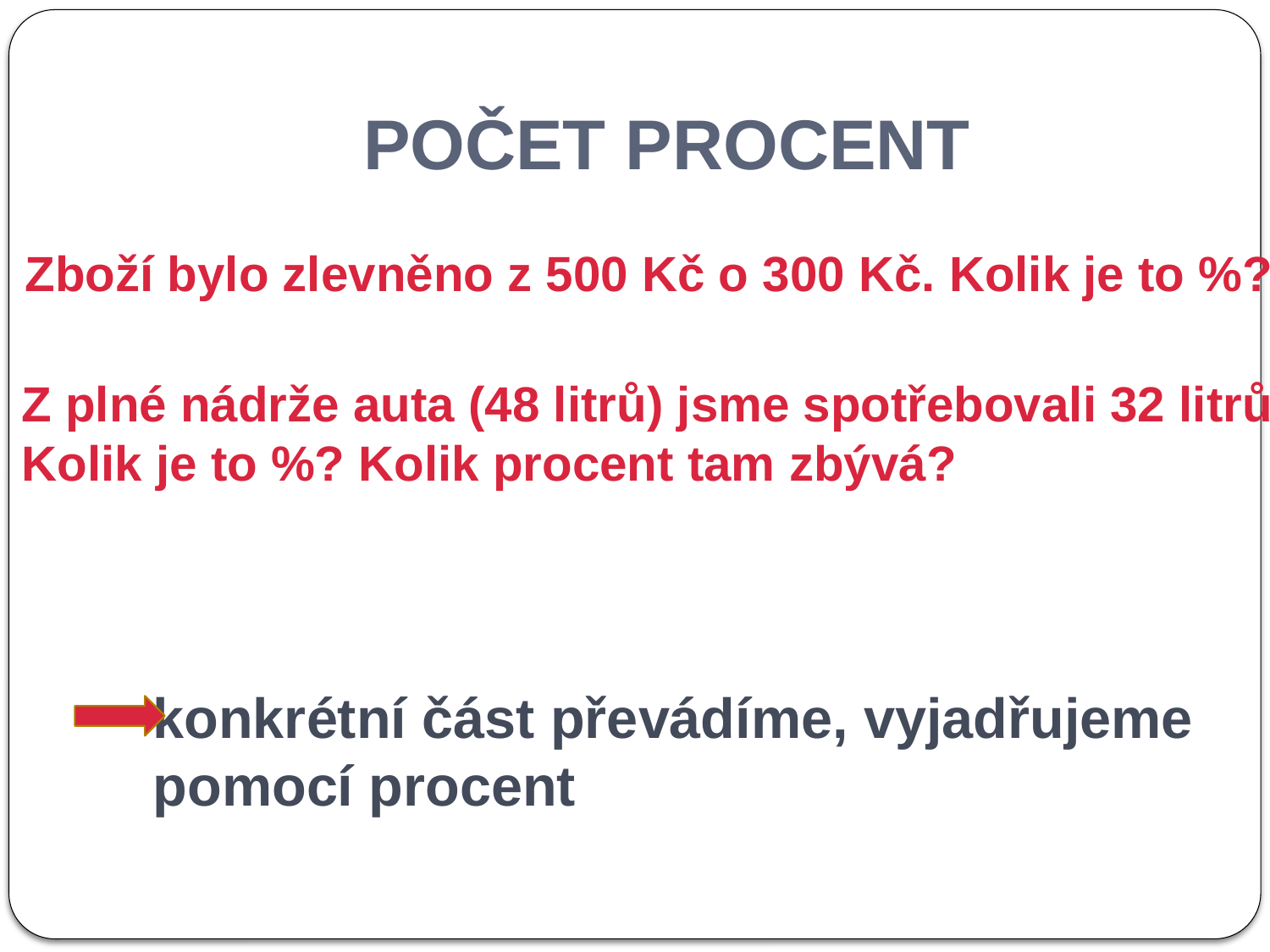

# POČET PROCENT
Zboží bylo zlevněno z 500 Kč o 300 Kč. Kolik je to %?

Z plné nádrže auta (48 litrů) jsme spotřebovali 32 litrů.
Kolik je to %? Kolik procent tam zbývá?

konkrétní část převádíme, vyjadřujeme
pomocí procent